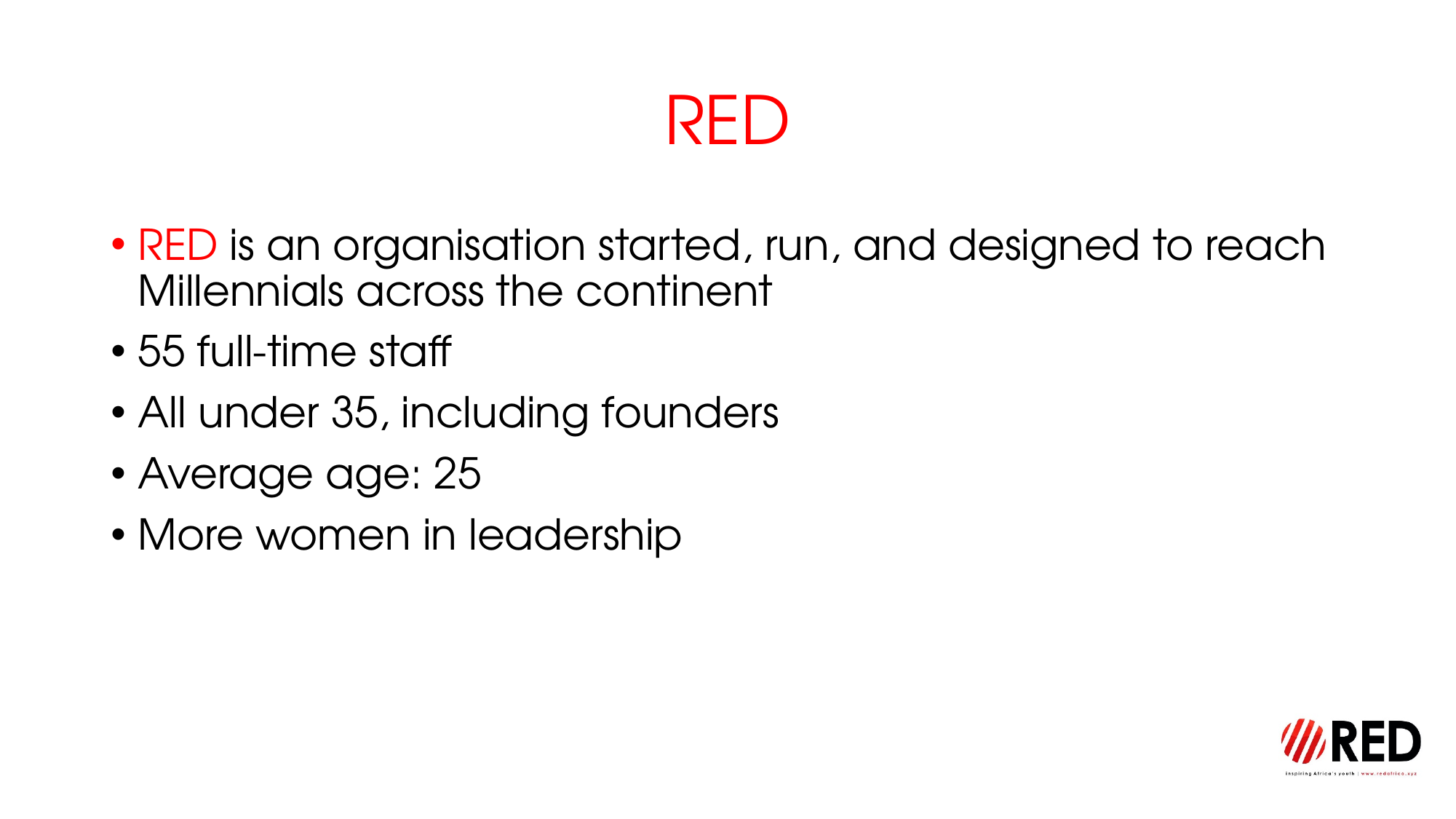

# RED
RED is an organisation started, run, and designed to reach Millennials across the continent
55 full-time staff
All under 35, including founders
Average age: 25
More women in leadership